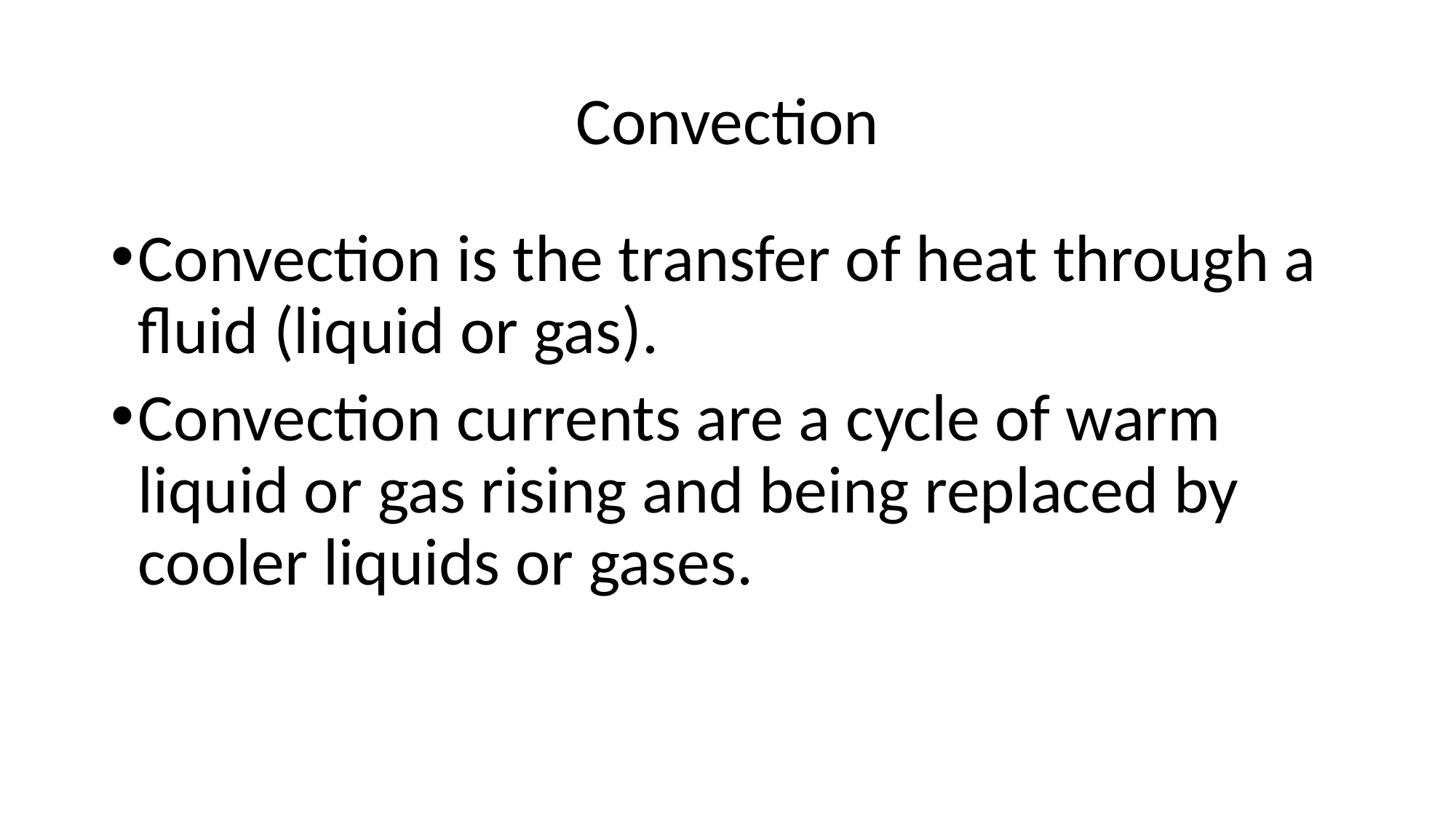

# Convection
Convection is the transfer of heat through a fluid (liquid or gas).
Convection currents are a cycle of warm liquid or gas rising and being replaced by cooler liquids or gases.